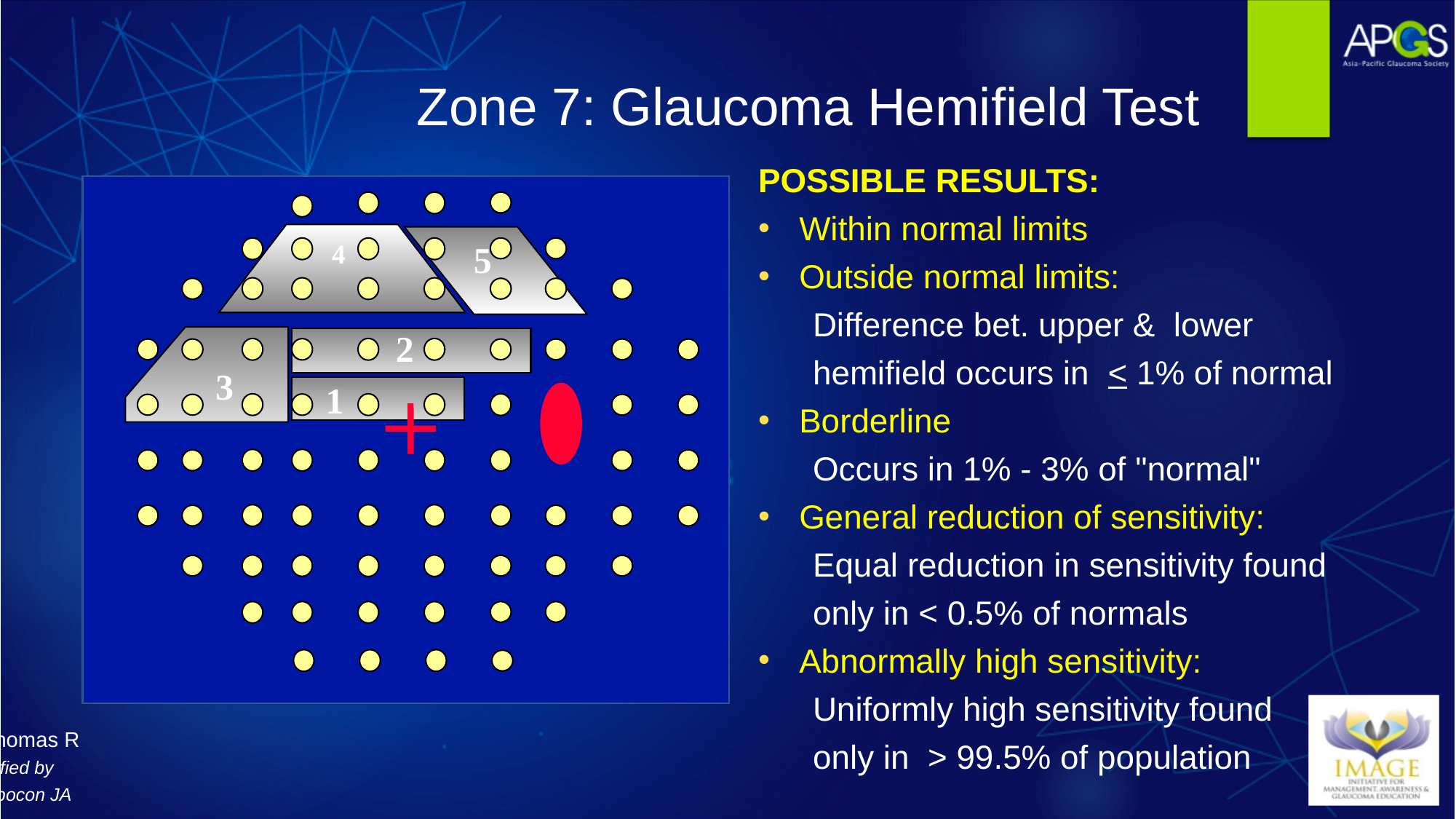

Zone 7: Glaucoma Hemifield Test
POSSIBLE RESULTS:
Within normal limits
Outside normal limits:
Difference bet. upper &  lower hemifield occurs in  < 1% of normal
Borderline
Occurs in 1% - 3% of "normal"
General reduction of sensitivity:
Equal reduction in sensitivity found only in < 0.5% of normals
Abnormally high sensitivity:
Uniformly high sensitivity found only in  > 99.5% of population

4
5

2

3
1

© Thomas R
Modified by
Tumbocon JA